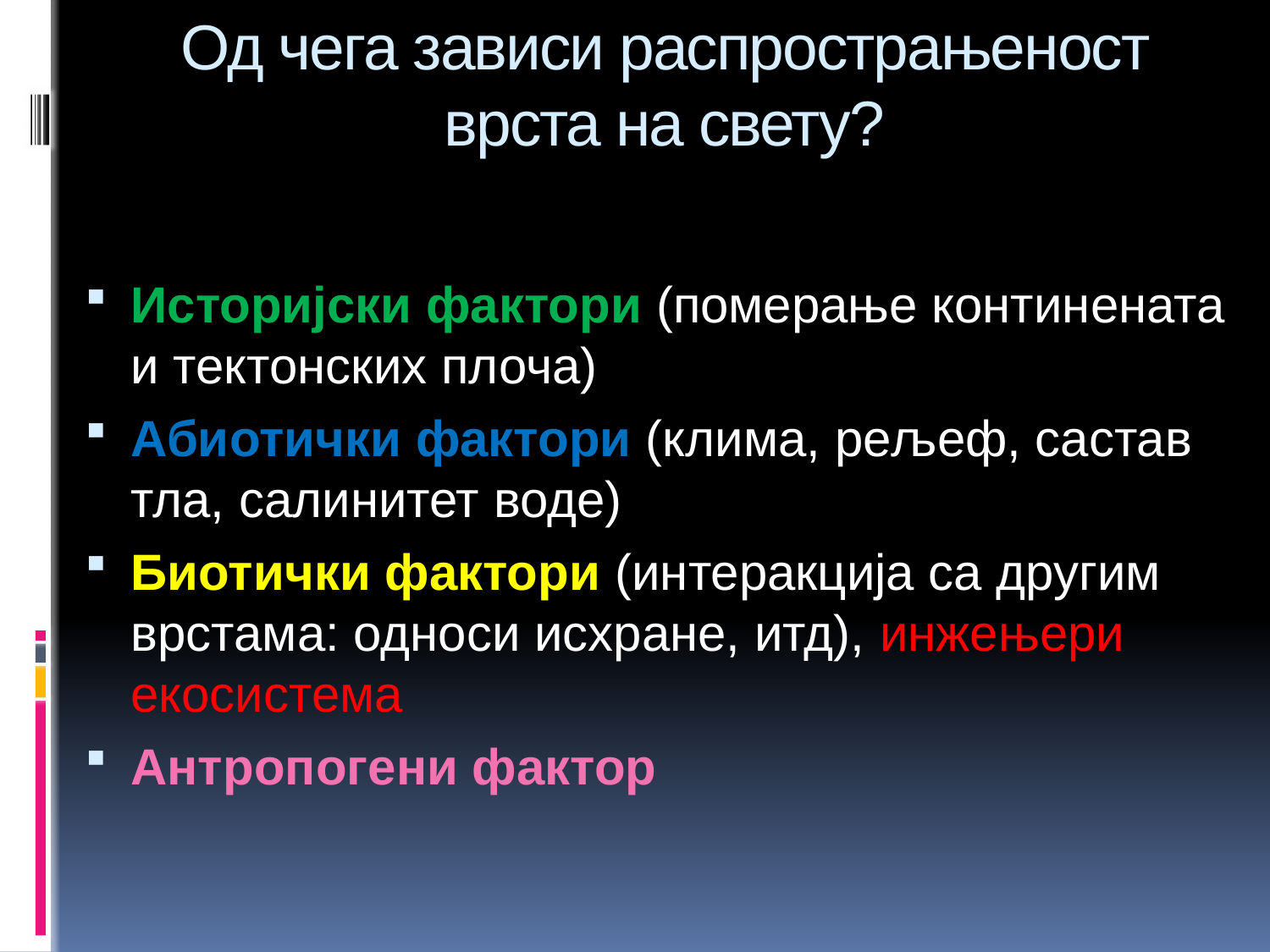

# Од чега зависи распрострањеност врста на свету?
Историјски фактори (померање континената и тектонских плоча)
Абиотички фактори (клима, рељеф, састав тла, салинитет воде)
Биотички фактори (интеракција са другим врстама: односи исхране, итд), инжењери екосистема
Антропогени фактор